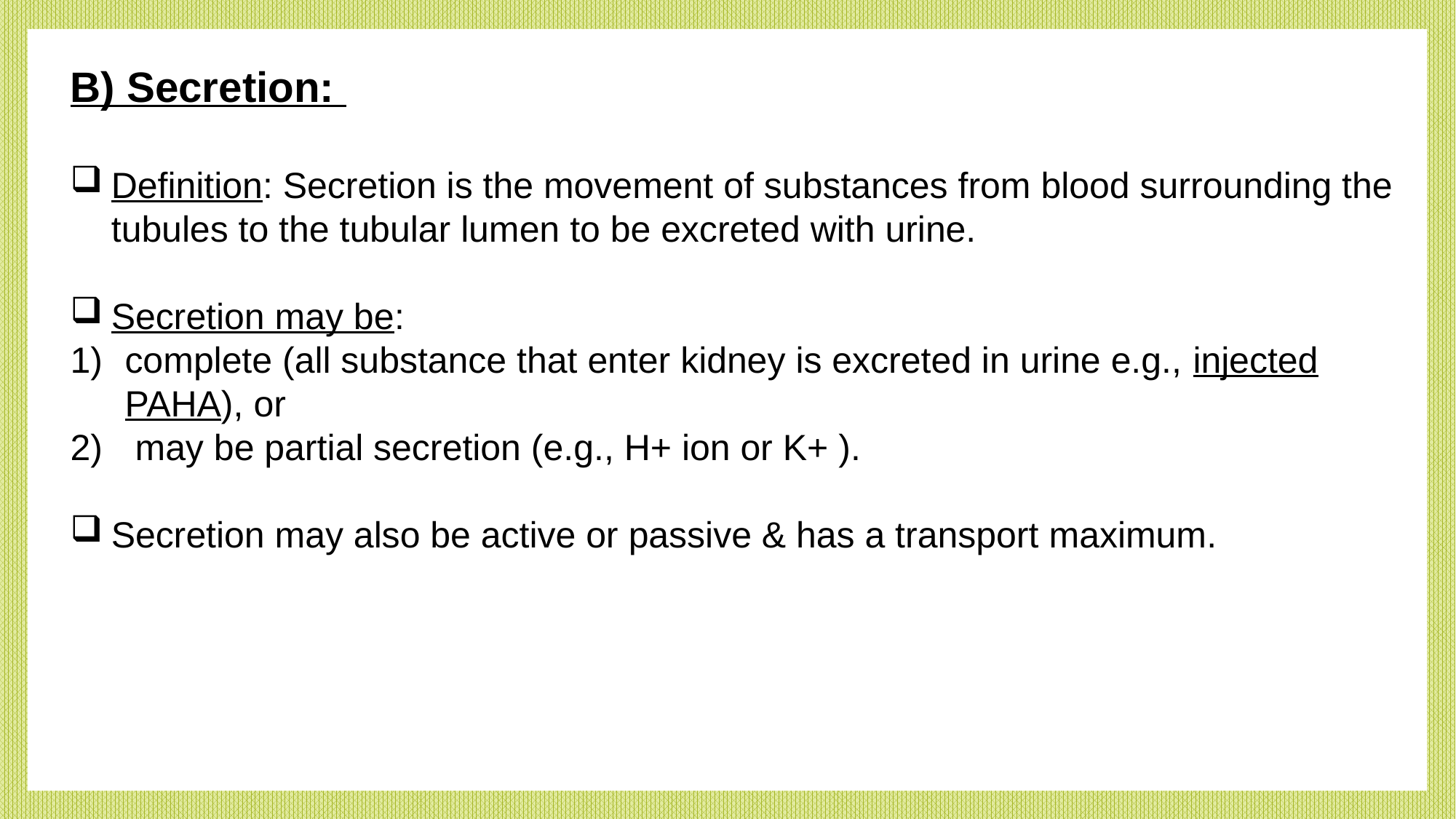

B) Secretion:
Definition: Secretion is the movement of substances from blood surrounding the tubules to the tubular lumen to be excreted with urine.
Secretion may be:
complete (all substance that enter kidney is excreted in urine e.g., injected PAHA), or
 may be partial secretion (e.g., H+ ion or K+ ).
Secretion may also be active or passive & has a transport maximum.